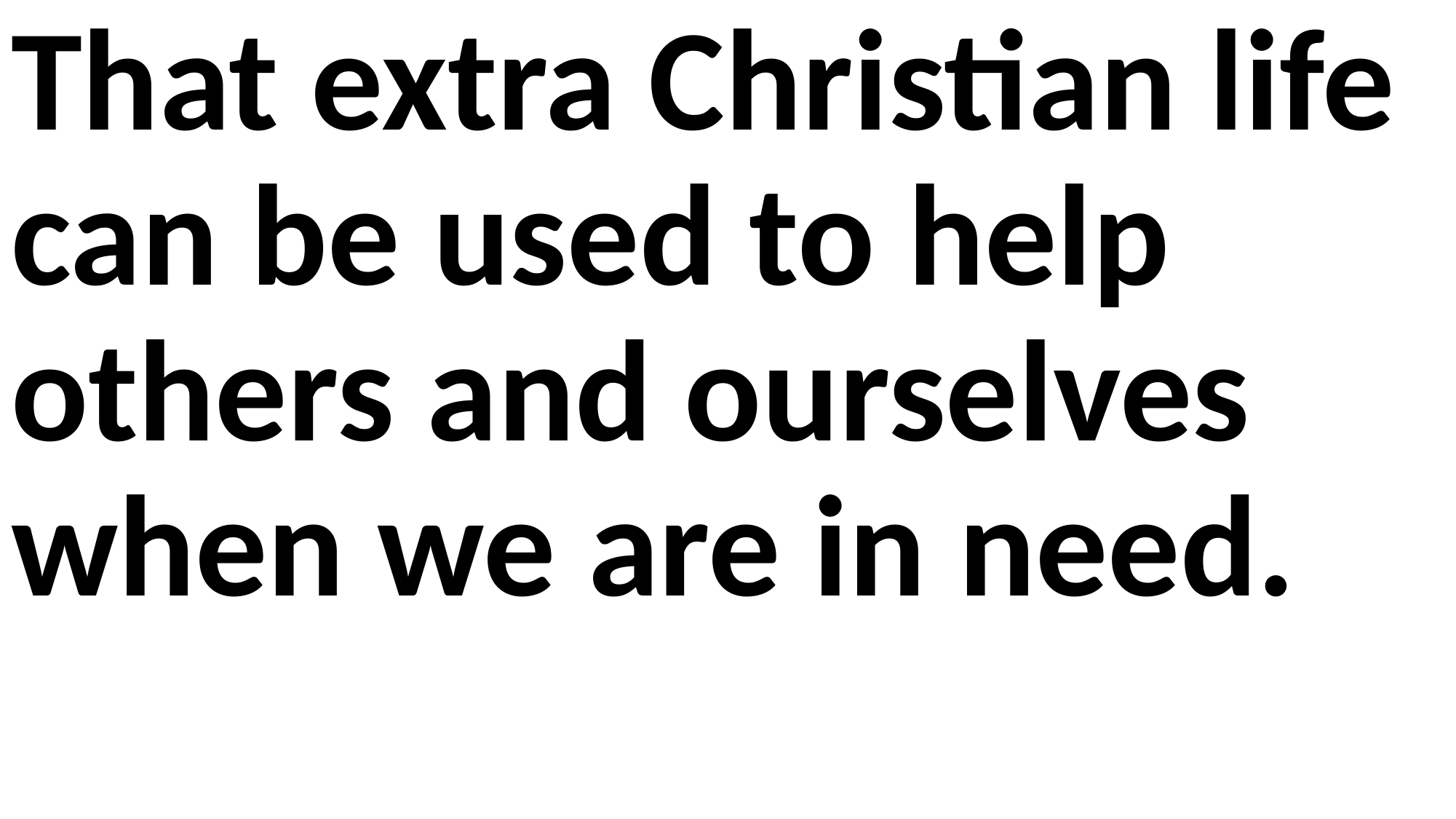

That extra Christian life can be used to help others and ourselves when we are in need.